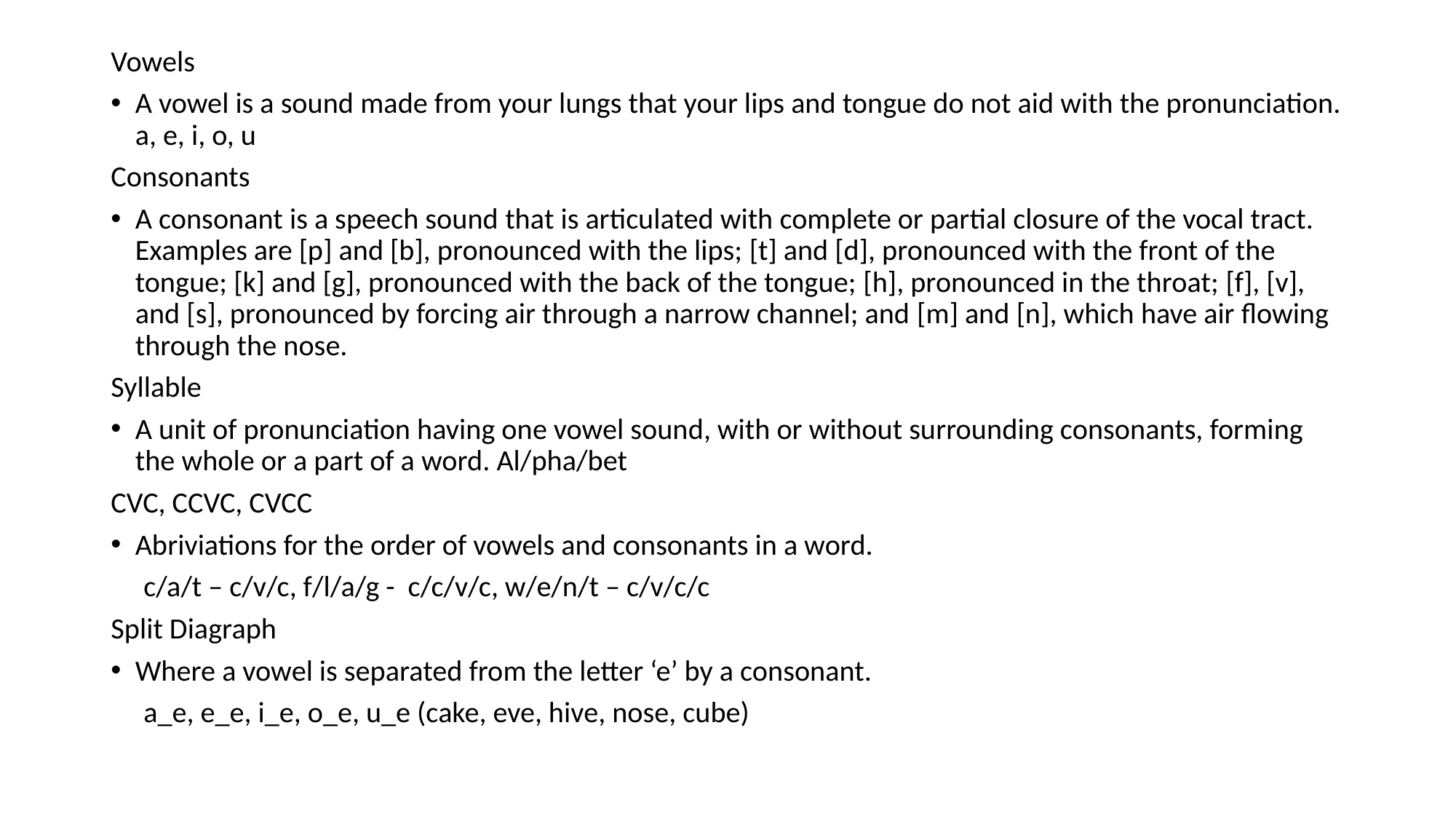

Vowels
A vowel is a sound made from your lungs that your lips and tongue do not aid with the pronunciation. a, e, i, o, u
Consonants
A consonant is a speech sound that is articulated with complete or partial closure of the vocal tract. Examples are [p] and [b], pronounced with the lips; [t] and [d], pronounced with the front of the tongue; [k] and [g], pronounced with the back of the tongue; [h], pronounced in the throat; [f], [v], and [s], pronounced by forcing air through a narrow channel; and [m] and [n], which have air flowing through the nose.
Syllable
A unit of pronunciation having one vowel sound, with or without surrounding consonants, forming the whole or a part of a word. Al/pha/bet
CVC, CCVC, CVCC
Abriviations for the order of vowels and consonants in a word.
     c/a/t – c/v/c, f/l/a/g -  c/c/v/c, w/e/n/t – c/v/c/c
Split Diagraph
Where a vowel is separated from the letter ‘e’ by a consonant.
     a_e, e_e, i_e, o_e, u_e (cake, eve, hive, nose, cube)